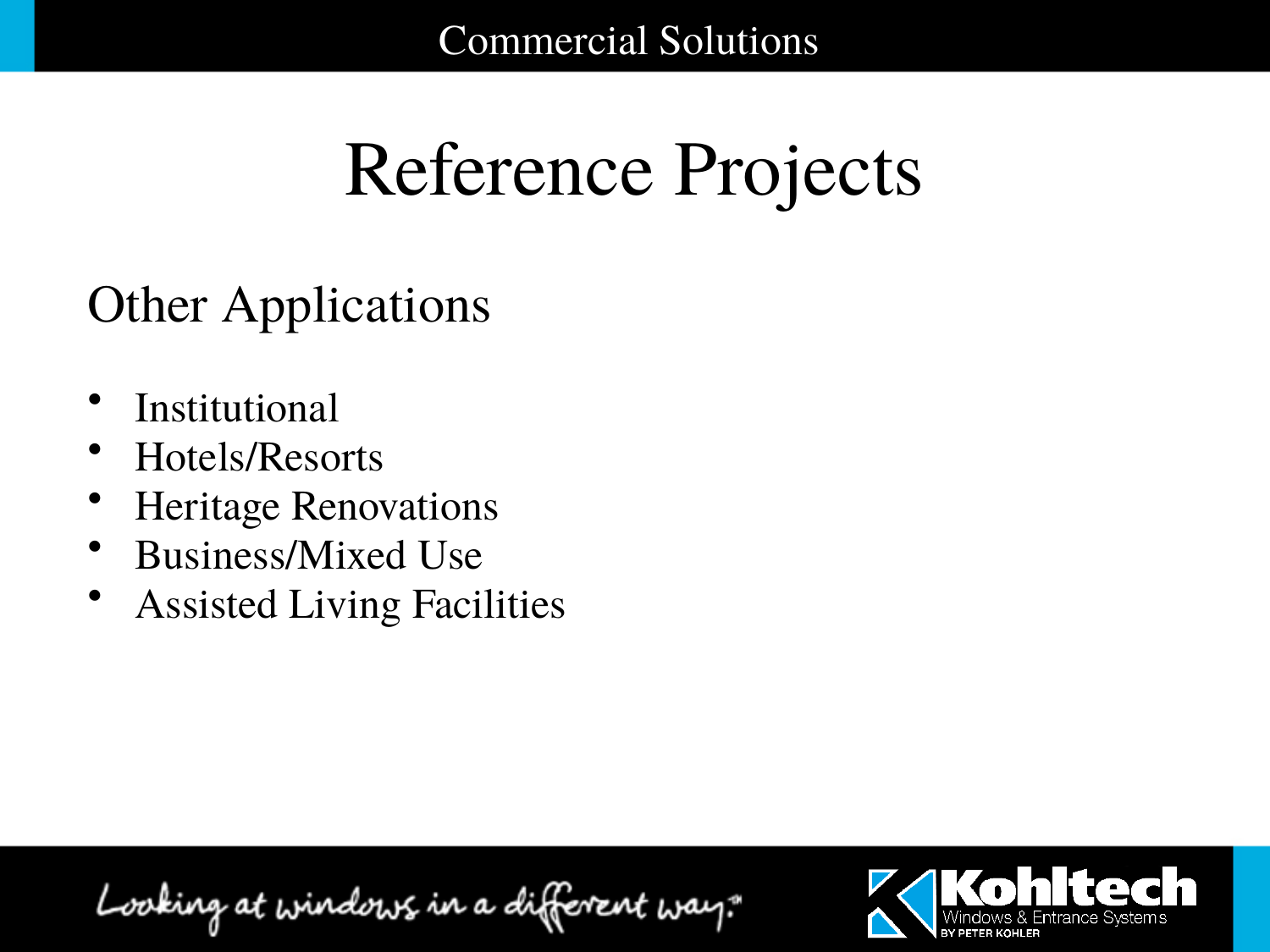

Commercial Solutions
# Reference Projects
Other Applications

Institutional
Hotels/Resorts
Heritage Renovations
Business/Mixed Use
Assisted Living Facilities